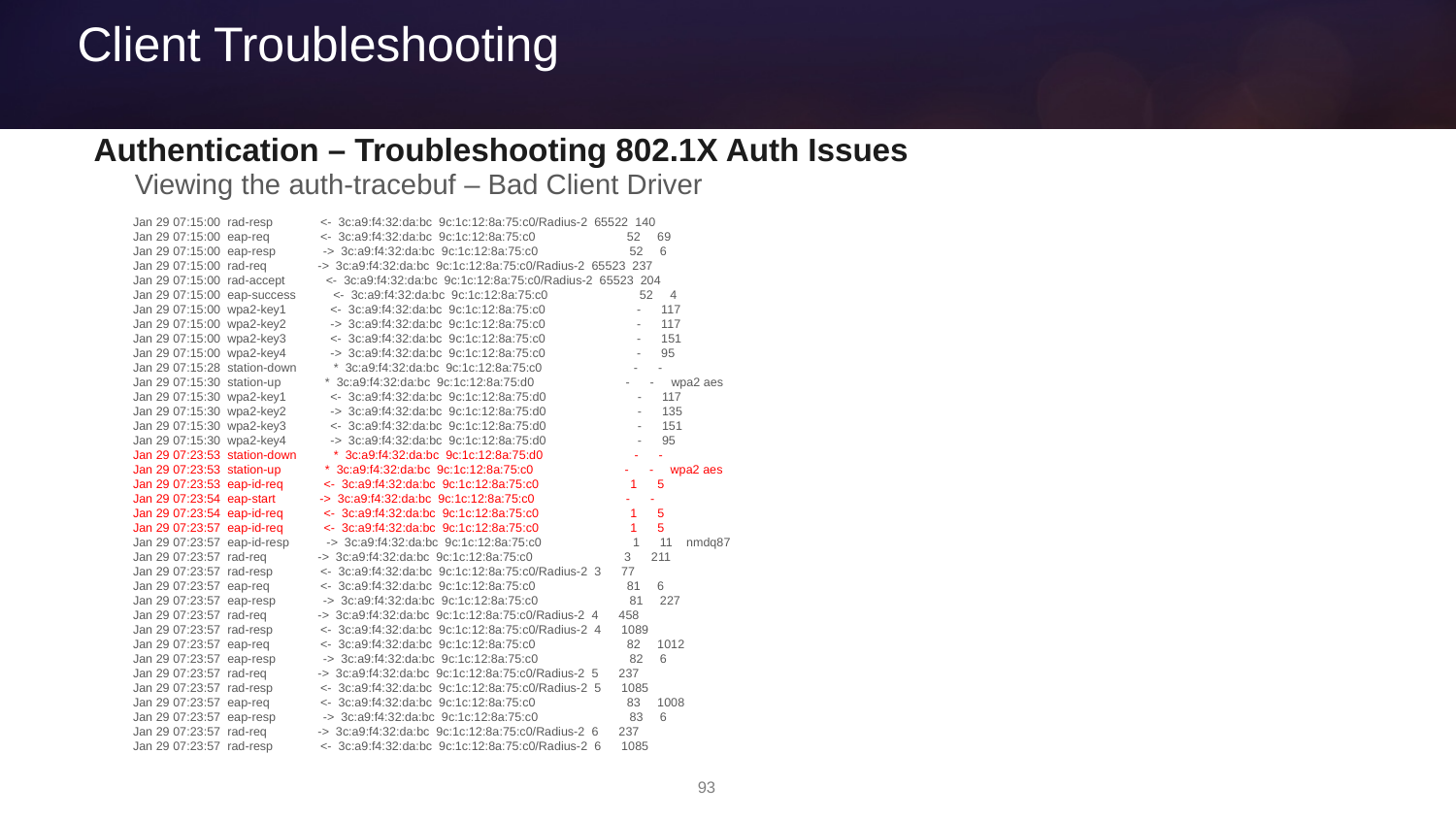

# Client Troubleshooting
Authentication – Troubleshooting 802.1X Auth Issues
Viewing the auth-tracebuf – Bad Client Driver

Jan 29 07:15:00  rad-resp              <-  3c:a9:f4:32:da:bc  9c:1c:12:8a:75:c0/Radius-2  65522  140
Jan 29 07:15:00  eap-req               <-  3c:a9:f4:32:da:bc  9c:1c:12:8a:75:c0                           52     69
Jan 29 07:15:00  eap-resp              ->  3c:a9:f4:32:da:bc  9c:1c:12:8a:75:c0                           52     6
Jan 29 07:15:00  rad-req               ->  3c:a9:f4:32:da:bc  9c:1c:12:8a:75:c0/Radius-2  65523  237
Jan 29 07:15:00  rad-accept            <-  3c:a9:f4:32:da:bc  9c:1c:12:8a:75:c0/Radius-2  65523  204
Jan 29 07:15:00  eap-success           <-  3c:a9:f4:32:da:bc  9c:1c:12:8a:75:c0                           52     4
Jan 29 07:15:00  wpa2-key1             <-  3c:a9:f4:32:da:bc  9c:1c:12:8a:75:c0                           -      117
Jan 29 07:15:00  wpa2-key2             ->  3c:a9:f4:32:da:bc  9c:1c:12:8a:75:c0                           -      117
Jan 29 07:15:00  wpa2-key3             <-  3c:a9:f4:32:da:bc  9c:1c:12:8a:75:c0                           -      151
Jan 29 07:15:00  wpa2-key4             ->  3c:a9:f4:32:da:bc  9c:1c:12:8a:75:c0                           -      95
Jan 29 07:15:28  station-down           *  3c:a9:f4:32:da:bc  9c:1c:12:8a:75:c0                           -      -
Jan 29 07:15:30  station-up             *  3c:a9:f4:32:da:bc  9c:1c:12:8a:75:d0                           -      -     wpa2 aes
Jan 29 07:15:30  wpa2-key1             <-  3c:a9:f4:32:da:bc  9c:1c:12:8a:75:d0                           -      117
Jan 29 07:15:30  wpa2-key2             ->  3c:a9:f4:32:da:bc  9c:1c:12:8a:75:d0                           -      135
Jan 29 07:15:30  wpa2-key3             <-  3c:a9:f4:32:da:bc  9c:1c:12:8a:75:d0                           -      151
Jan 29 07:15:30  wpa2-key4             ->  3c:a9:f4:32:da:bc  9c:1c:12:8a:75:d0                           -      95
Jan 29 07:23:53  station-down           *  3c:a9:f4:32:da:bc  9c:1c:12:8a:75:d0                           -      -
Jan 29 07:23:53  station-up             *  3c:a9:f4:32:da:bc  9c:1c:12:8a:75:c0                           -      -     wpa2 aes
Jan 29 07:23:53  eap-id-req            <-  3c:a9:f4:32:da:bc  9c:1c:12:8a:75:c0                           1      5
Jan 29 07:23:54  eap-start             ->  3c:a9:f4:32:da:bc  9c:1c:12:8a:75:c0                           -      -
Jan 29 07:23:54  eap-id-req            <-  3c:a9:f4:32:da:bc  9c:1c:12:8a:75:c0                           1      5
Jan 29 07:23:57  eap-id-req            <-  3c:a9:f4:32:da:bc  9c:1c:12:8a:75:c0                           1      5
Jan 29 07:23:57  eap-id-resp           ->  3c:a9:f4:32:da:bc  9c:1c:12:8a:75:c0                           1      11    nmdq87
Jan 29 07:23:57  rad-req               ->  3c:a9:f4:32:da:bc  9c:1c:12:8a:75:c0                           3      211
Jan 29 07:23:57  rad-resp              <-  3c:a9:f4:32:da:bc  9c:1c:12:8a:75:c0/Radius-2  3      77
Jan 29 07:23:57  eap-req               <-  3c:a9:f4:32:da:bc  9c:1c:12:8a:75:c0                           81     6
Jan 29 07:23:57  eap-resp              ->  3c:a9:f4:32:da:bc  9c:1c:12:8a:75:c0                           81     227
Jan 29 07:23:57  rad-req               ->  3c:a9:f4:32:da:bc  9c:1c:12:8a:75:c0/Radius-2  4      458
Jan 29 07:23:57  rad-resp              <-  3c:a9:f4:32:da:bc  9c:1c:12:8a:75:c0/Radius-2  4      1089
Jan 29 07:23:57  eap-req               <-  3c:a9:f4:32:da:bc  9c:1c:12:8a:75:c0                           82     1012
Jan 29 07:23:57  eap-resp              ->  3c:a9:f4:32:da:bc  9c:1c:12:8a:75:c0                           82     6
Jan 29 07:23:57  rad-req               ->  3c:a9:f4:32:da:bc  9c:1c:12:8a:75:c0/Radius-2  5      237
Jan 29 07:23:57  rad-resp              <-  3c:a9:f4:32:da:bc  9c:1c:12:8a:75:c0/Radius-2  5      1085
Jan 29 07:23:57  eap-req               <-  3c:a9:f4:32:da:bc  9c:1c:12:8a:75:c0                           83     1008
Jan 29 07:23:57  eap-resp              ->  3c:a9:f4:32:da:bc  9c:1c:12:8a:75:c0                           83     6
Jan 29 07:23:57  rad-req               ->  3c:a9:f4:32:da:bc  9c:1c:12:8a:75:c0/Radius-2  6      237
Jan 29 07:23:57  rad-resp              <-  3c:a9:f4:32:da:bc  9c:1c:12:8a:75:c0/Radius-2  6      1085